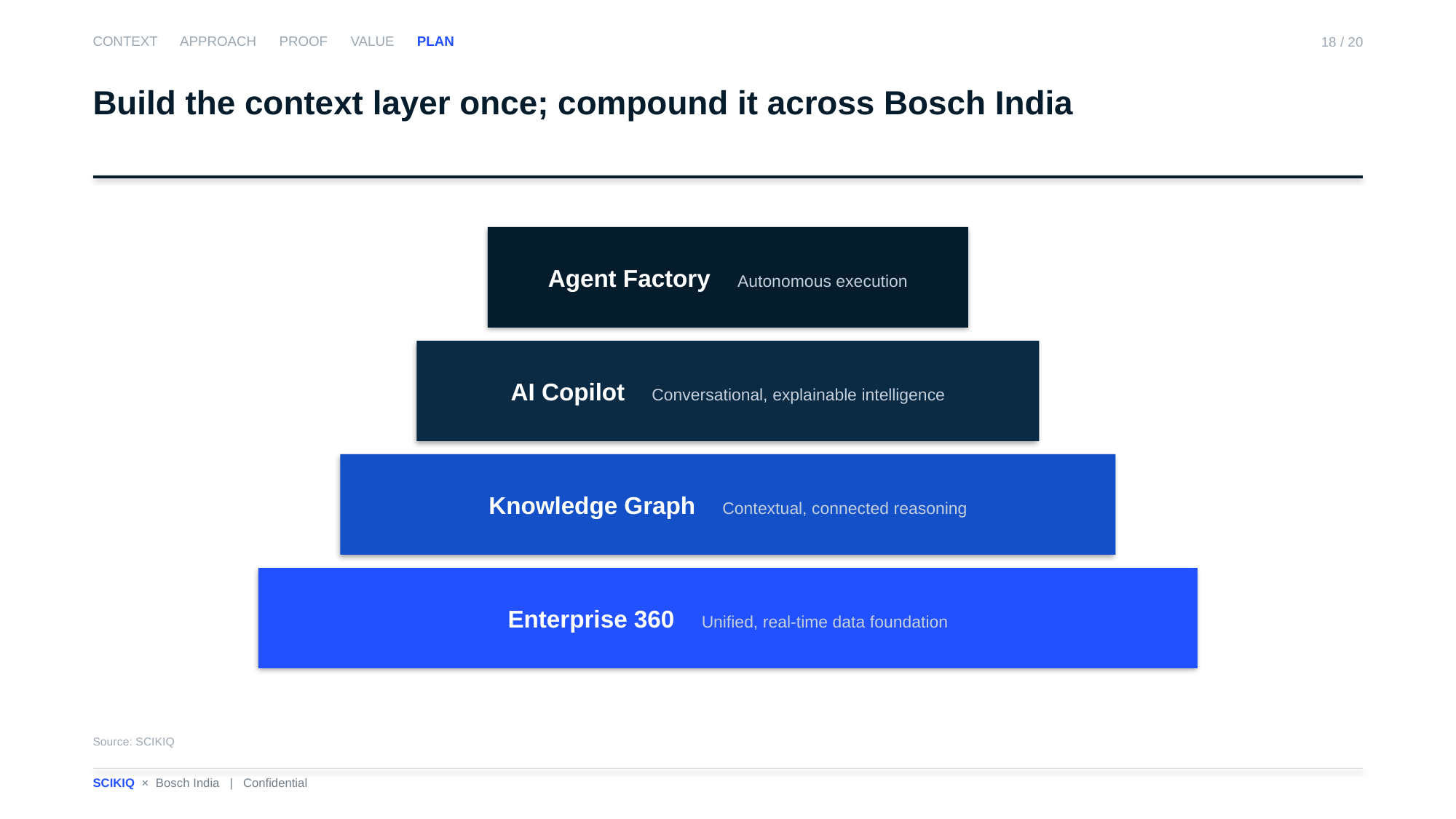

CONTEXT      APPROACH      PROOF      VALUE      PLAN
18 / 20
Build the context layer once; compound it across Bosch India

Agent Factory    Autonomous execution

AI Copilot    Conversational, explainable intelligence

Knowledge Graph    Contextual, connected reasoning

Enterprise 360    Unified, real-time data foundation
Source: SCIKIQ
SCIKIQ  ×  Bosch India   |   Confidential